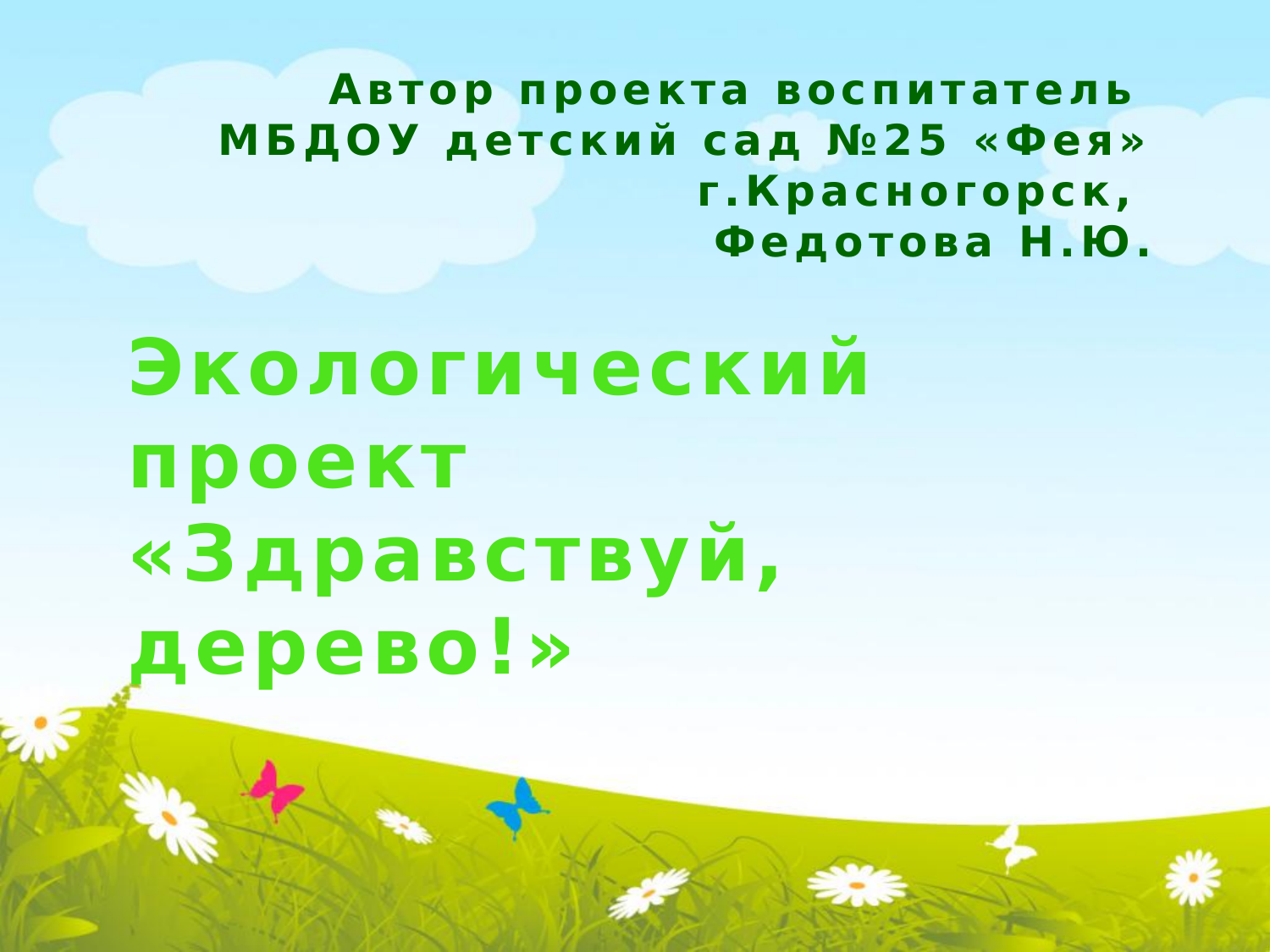

Автор проекта воспитатель
МБДОУ детский сад №25 «Фея» г.Красногорск,
Федотова Н.Ю.

Экологический проект «Здравствуй, дерево!»